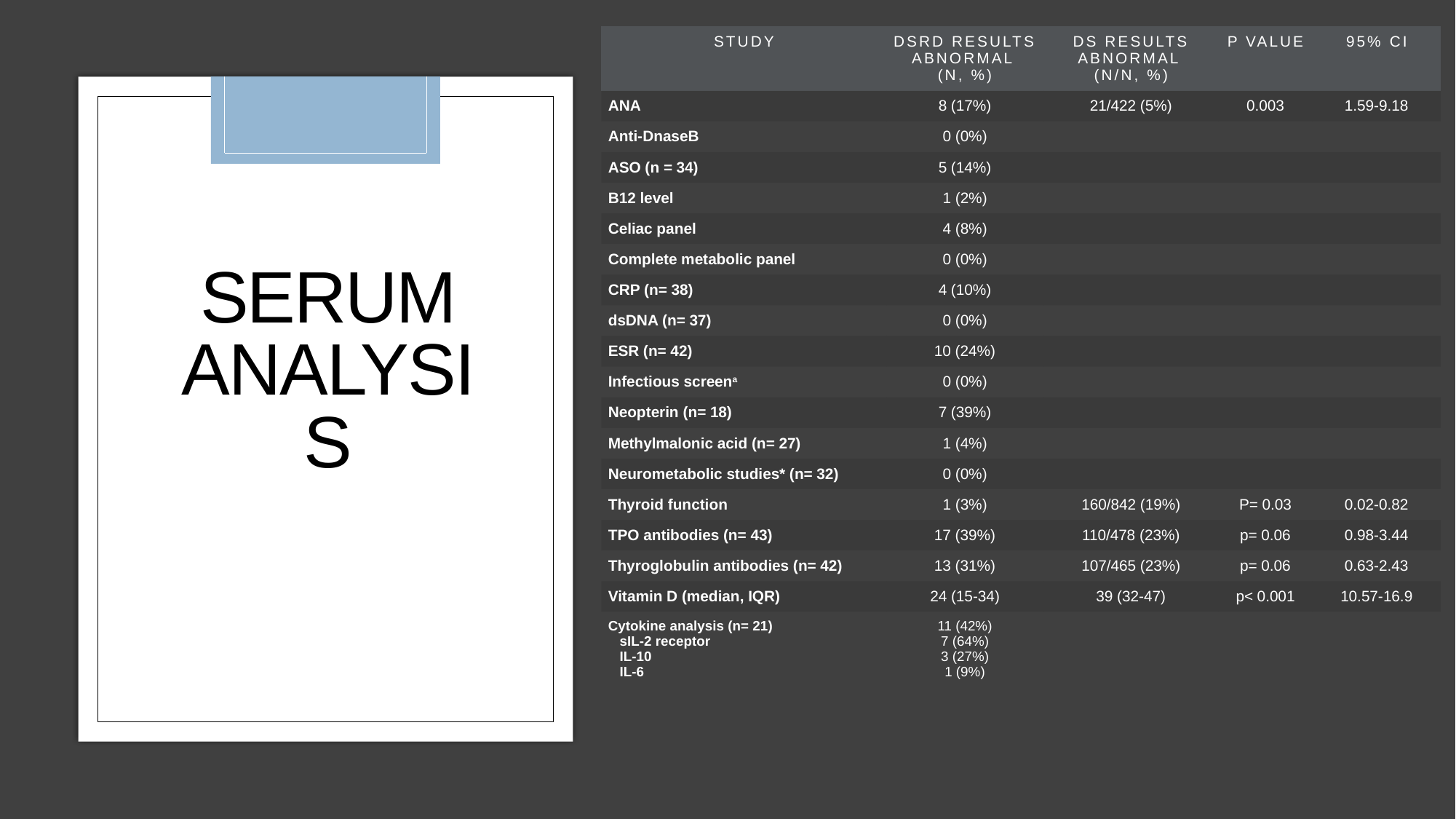

| Study | DSRD Results Abnormal (n, %) | DS Results Abnormal (n/N, %) | p Value | 95% CI |
| --- | --- | --- | --- | --- |
| ANA | 8 (17%) | 21/422 (5%) | 0.003 | 1.59-9.18 |
| Anti-DnaseB | 0 (0%) |  |  |  |
| ASO (n = 34) | 5 (14%) |  |  |  |
| B12 level | 1 (2%) |  |  |  |
| Celiac panel | 4 (8%) |  |  |  |
| Complete metabolic panel | 0 (0%) |  |  |  |
| CRP (n= 38) | 4 (10%) |  |  |  |
| dsDNA (n= 37) | 0 (0%) |  |  |  |
| ESR (n= 42) | 10 (24%) |  |  |  |
| Infectious screena | 0 (0%) |  |  |  |
| Neopterin (n= 18) | 7 (39%) |  |  |  |
| Methylmalonic acid (n= 27) | 1 (4%) |  |  |  |
| Neurometabolic studies\* (n= 32) | 0 (0%) |  |  |  |
| Thyroid function | 1 (3%) | 160/842 (19%) | P= 0.03 | 0.02-0.82 |
| TPO antibodies (n= 43) | 17 (39%) | 110/478 (23%) | p= 0.06 | 0.98-3.44 |
| Thyroglobulin antibodies (n= 42) | 13 (31%) | 107/465 (23%) | p= 0.06 | 0.63-2.43 |
| Vitamin D (median, IQR) | 24 (15-34) | 39 (32-47) | p< 0.001 | 10.57-16.9 |
| Cytokine analysis (n= 21) sIL-2 receptor IL-10 IL-6 | 11 (42%) 7 (64%) 3 (27%) 1 (9%) |  |  |  |

# Serum Analysis